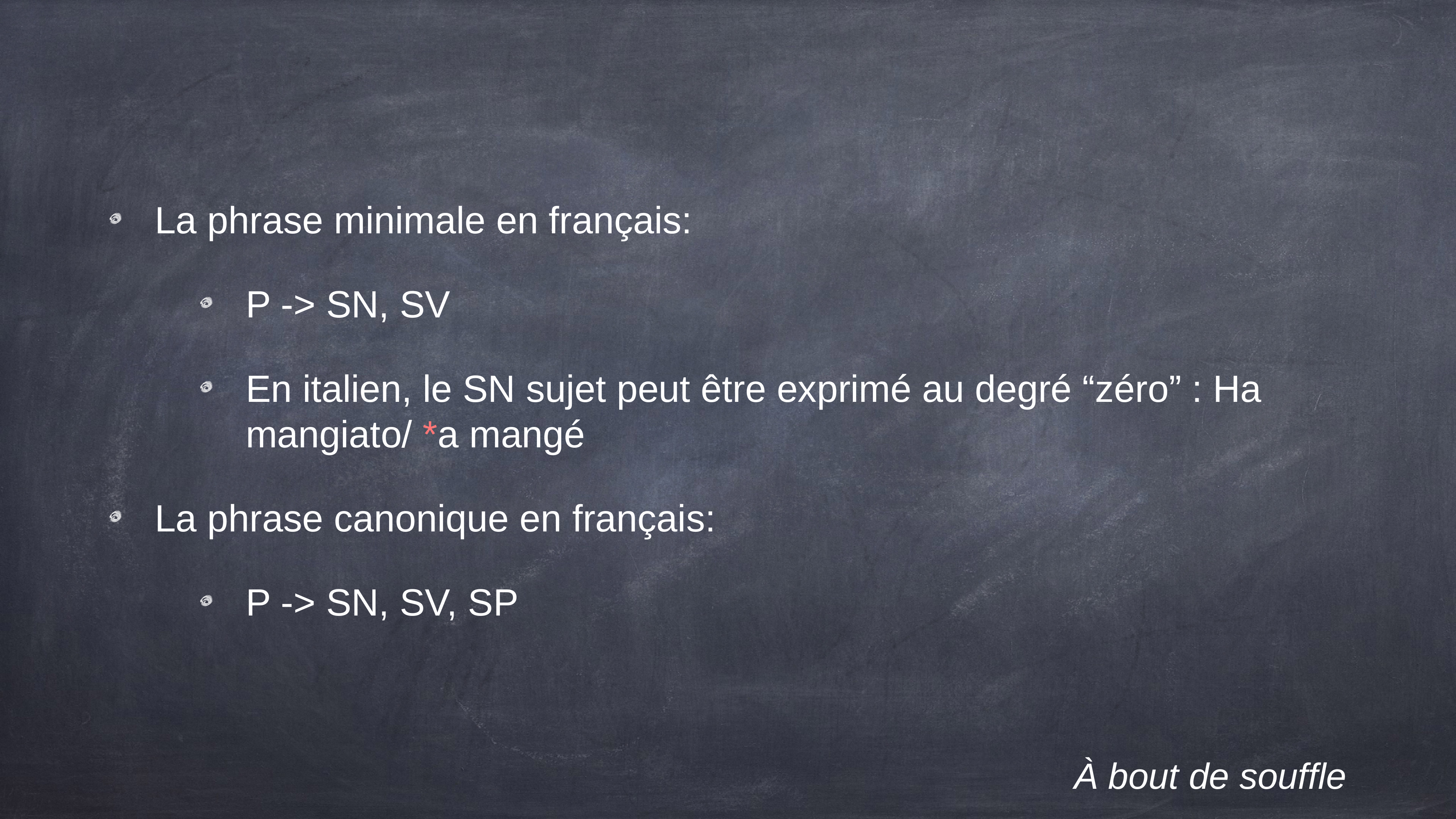

La phrase minimale en français:
P -> SN, SV
En italien, le SN sujet peut être exprimé au degré “zéro” : Ha mangiato/ *a mangé
La phrase canonique en français:
P -> SN, SV, SP
À bout de souffle